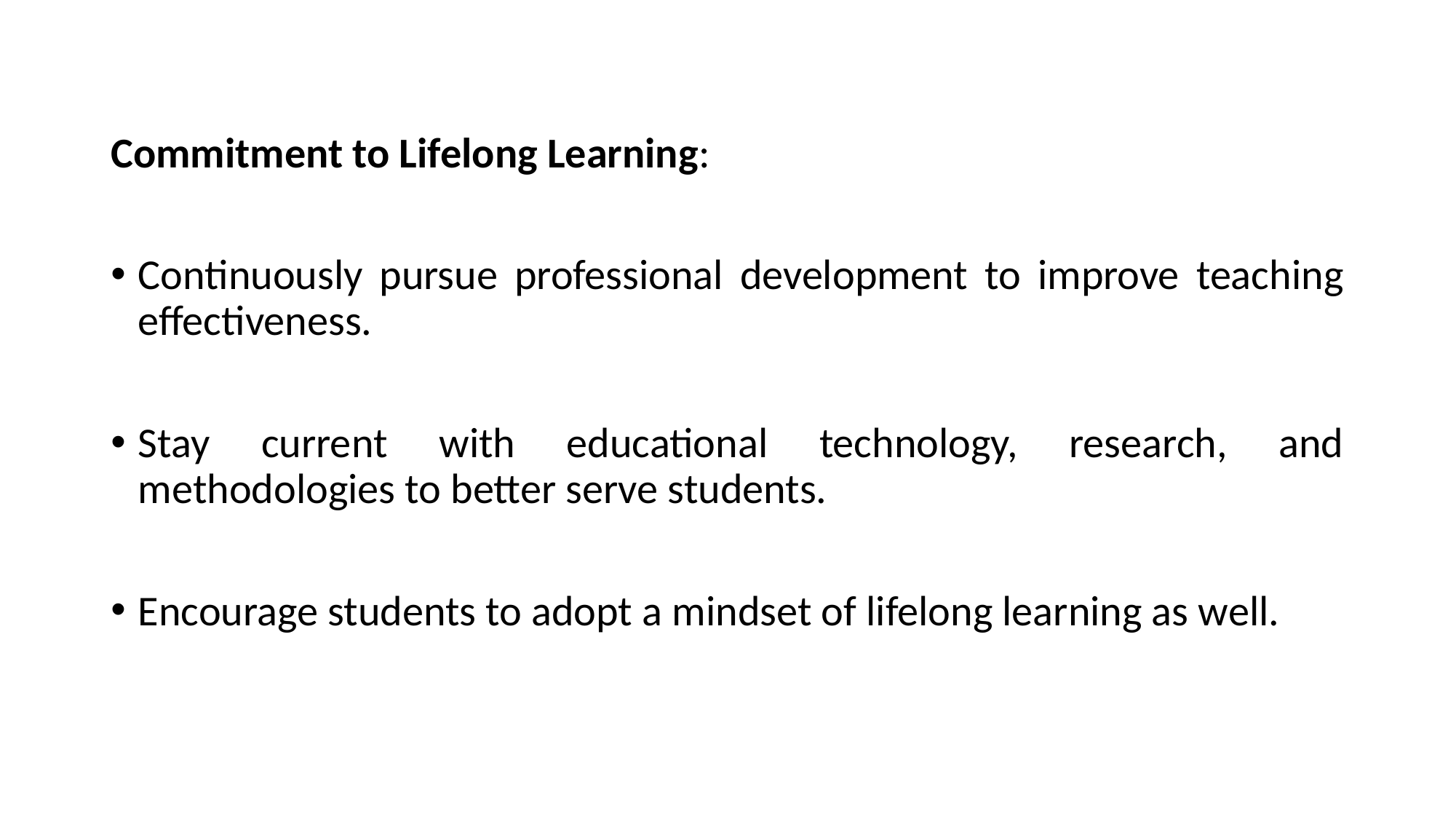

#
Commitment to Lifelong Learning:

Continuously pursue professional development to improve teaching effectiveness.

Stay current with educational technology, research, and methodologies to better serve students.

Encourage students to adopt a mindset of lifelong learning as well.